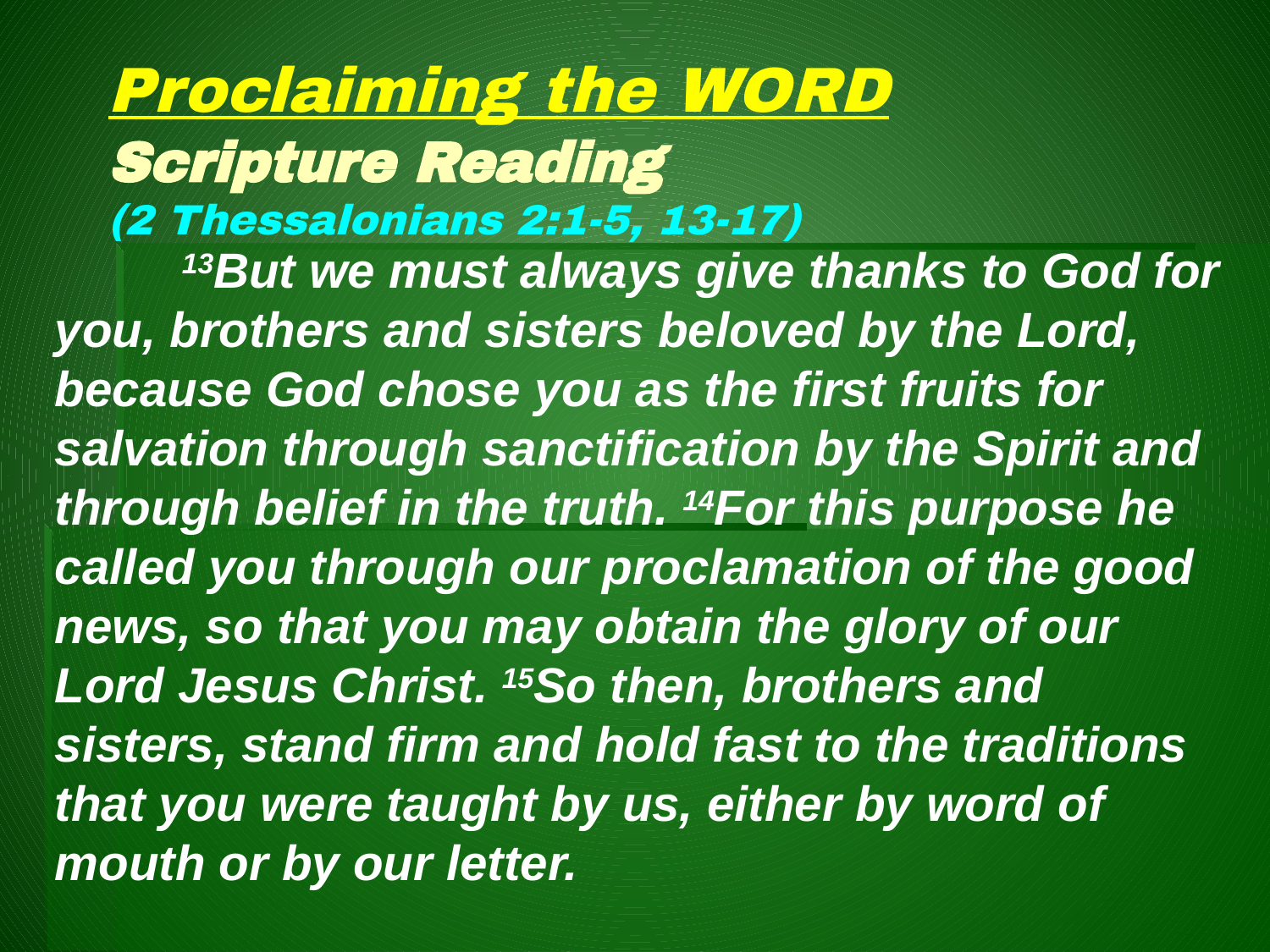

# Proclaiming the WORD Scripture Reading (2 Thessalonians 2:1-5, 13-17)
	13But we must always give thanks to God for you, brothers and sisters beloved by the Lord, because God chose you as the first fruits for salvation through sanctification by the Spirit and through belief in the truth. 14For this purpose he called you through our proclamation of the good news, so that you may obtain the glory of our Lord Jesus Christ. 15So then, brothers and sisters, stand firm and hold fast to the traditions that you were taught by us, either by word of mouth or by our letter.